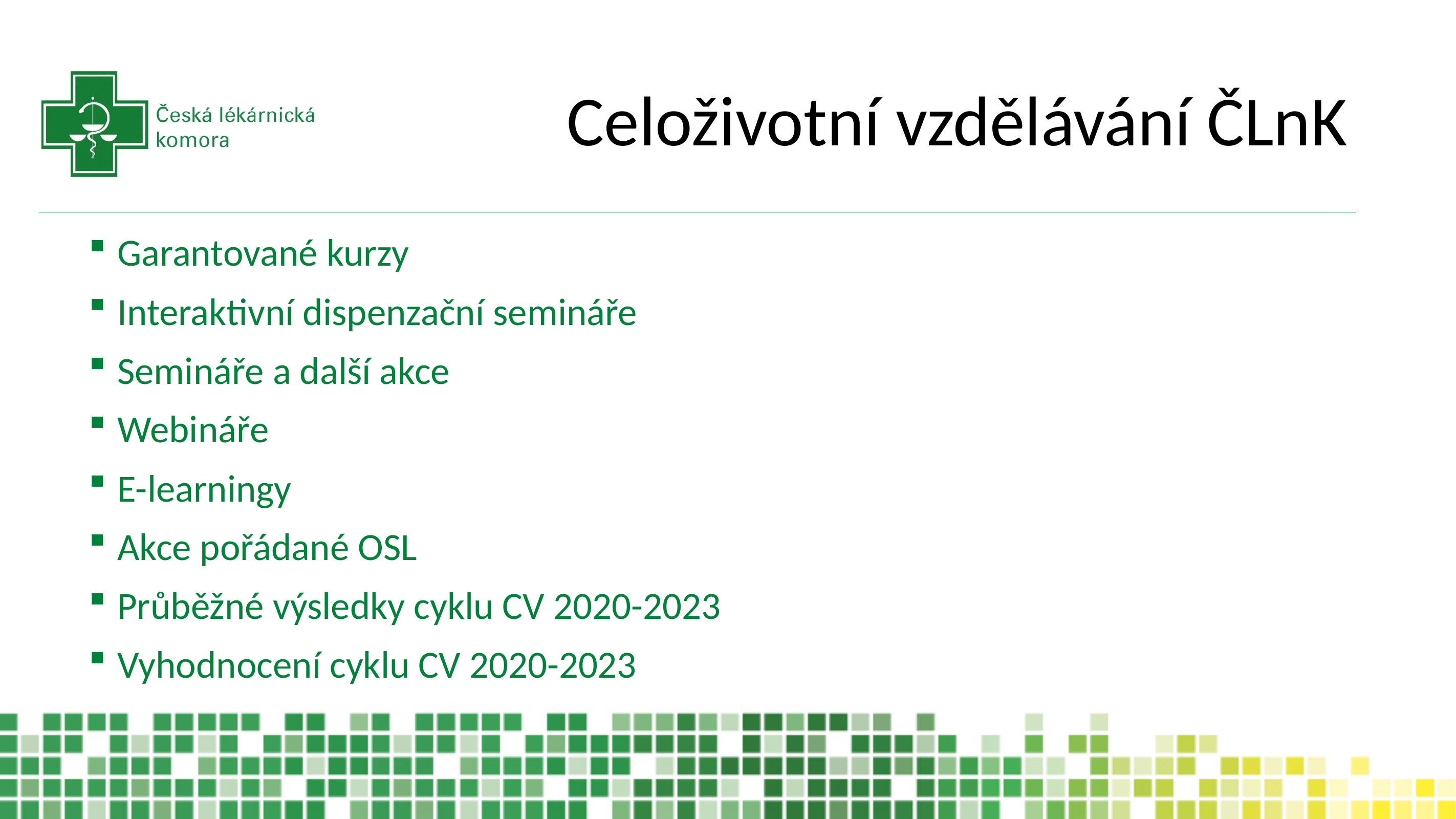

# Celoživotní vzdělávání ČLnK
Garantované kurzy
Interaktivní dispenzační semináře
Semináře a další akce
Webináře
E-learningy
Akce pořádané OSL
Průběžné výsledky cyklu CV 2020-2023
Vyhodnocení cyklu CV 2020-2023